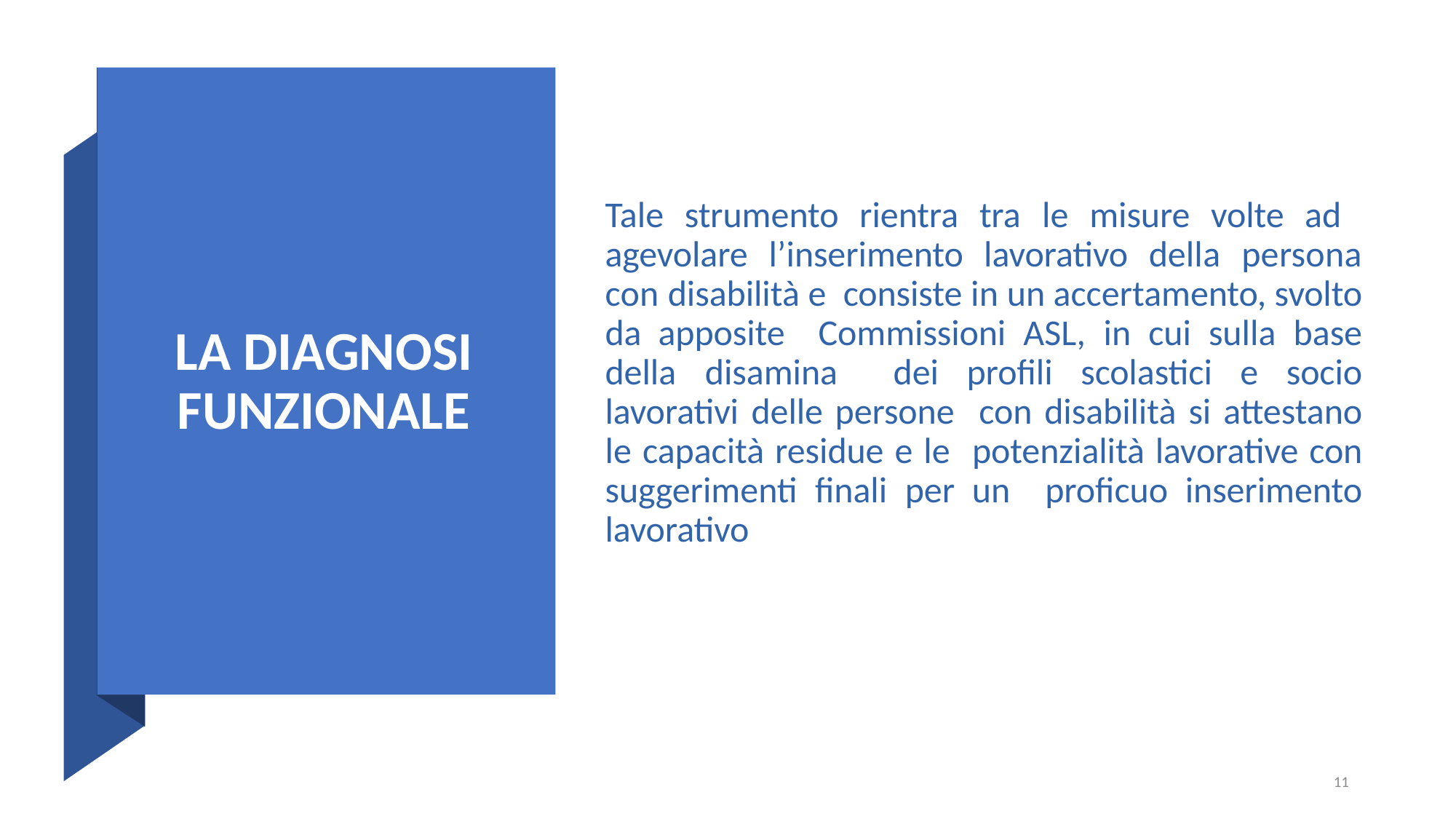

# LA DIAGNOSI FUNZIONALE
Tale strumento rientra tra le misure volte ad  agevolare l’inserimento lavorativo della persona con disabilità e  consiste in un accertamento, svolto da apposite  Commissioni ASL, in cui sulla base della disamina  dei profili scolastici e socio lavorativi delle persone  con disabilità si attestano le capacità residue e le  potenzialità lavorative con suggerimenti finali per un  proficuo inserimento lavorativo

11